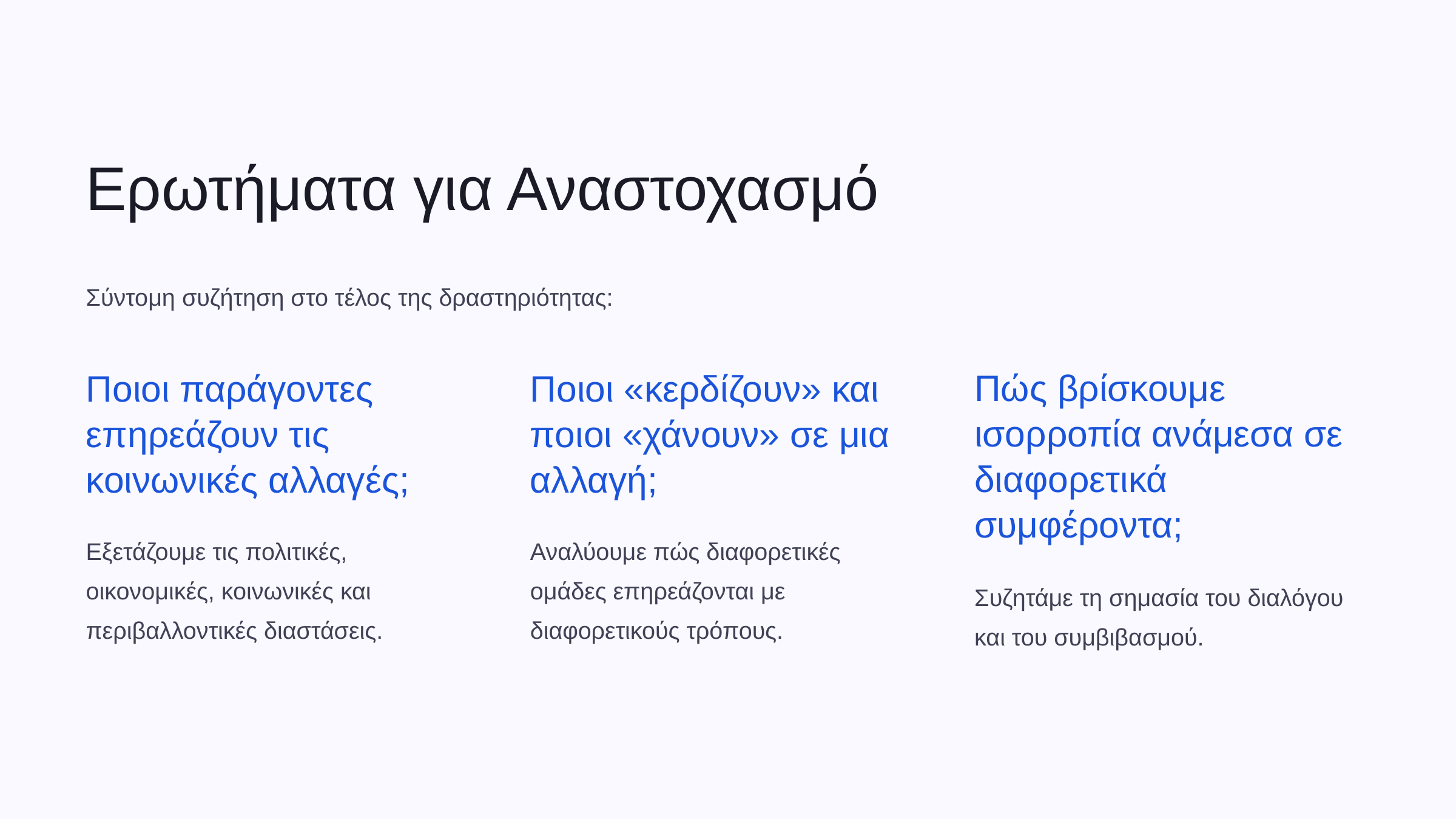

Ερωτήματα για Αναστοχασμό
Σύντομη συζήτηση στο τέλος της δραστηριότητας:
Ποιοι παράγοντες επηρεάζουν τις κοινωνικές αλλαγές;
Ποιοι «κερδίζουν» και ποιοι «χάνουν» σε μια αλλαγή;
Πώς βρίσκουμε ισορροπία ανάμεσα σε διαφορετικά συμφέροντα;
Εξετάζουμε τις πολιτικές, οικονομικές, κοινωνικές και περιβαλλοντικές διαστάσεις.
Αναλύουμε πώς διαφορετικές ομάδες επηρεάζονται με διαφορετικούς τρόπους.
Συζητάμε τη σημασία του διαλόγου και του συμβιβασμού.